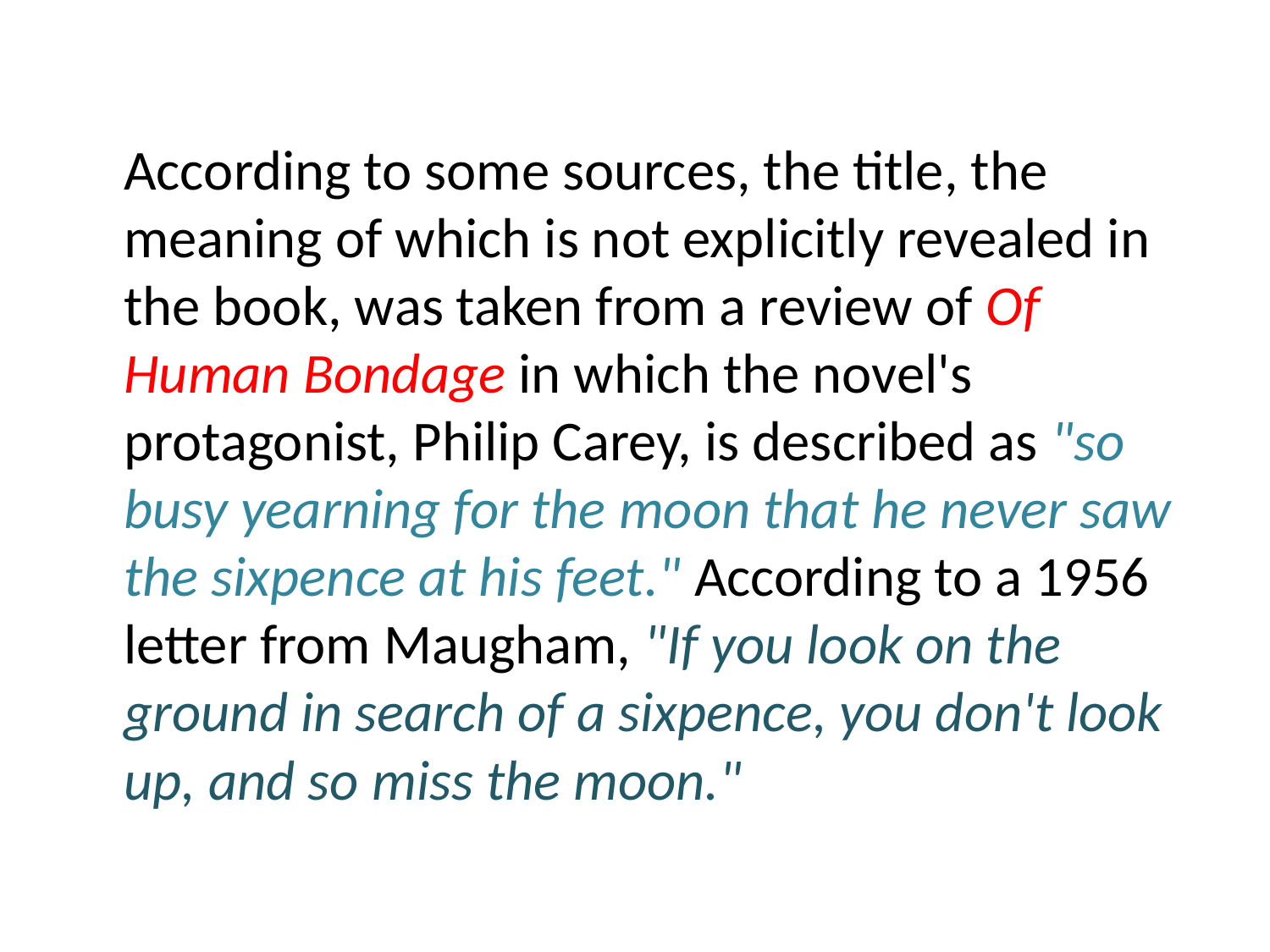

#
	According to some sources, the title, the meaning of which is not explicitly revealed in the book, was taken from a review of Of Human Bondage in which the novel's protagonist, Philip Carey, is described as "so busy yearning for the moon that he never saw the sixpence at his feet." According to a 1956 letter from Maugham, "If you look on the ground in search of a sixpence, you don't look up, and so miss the moon."